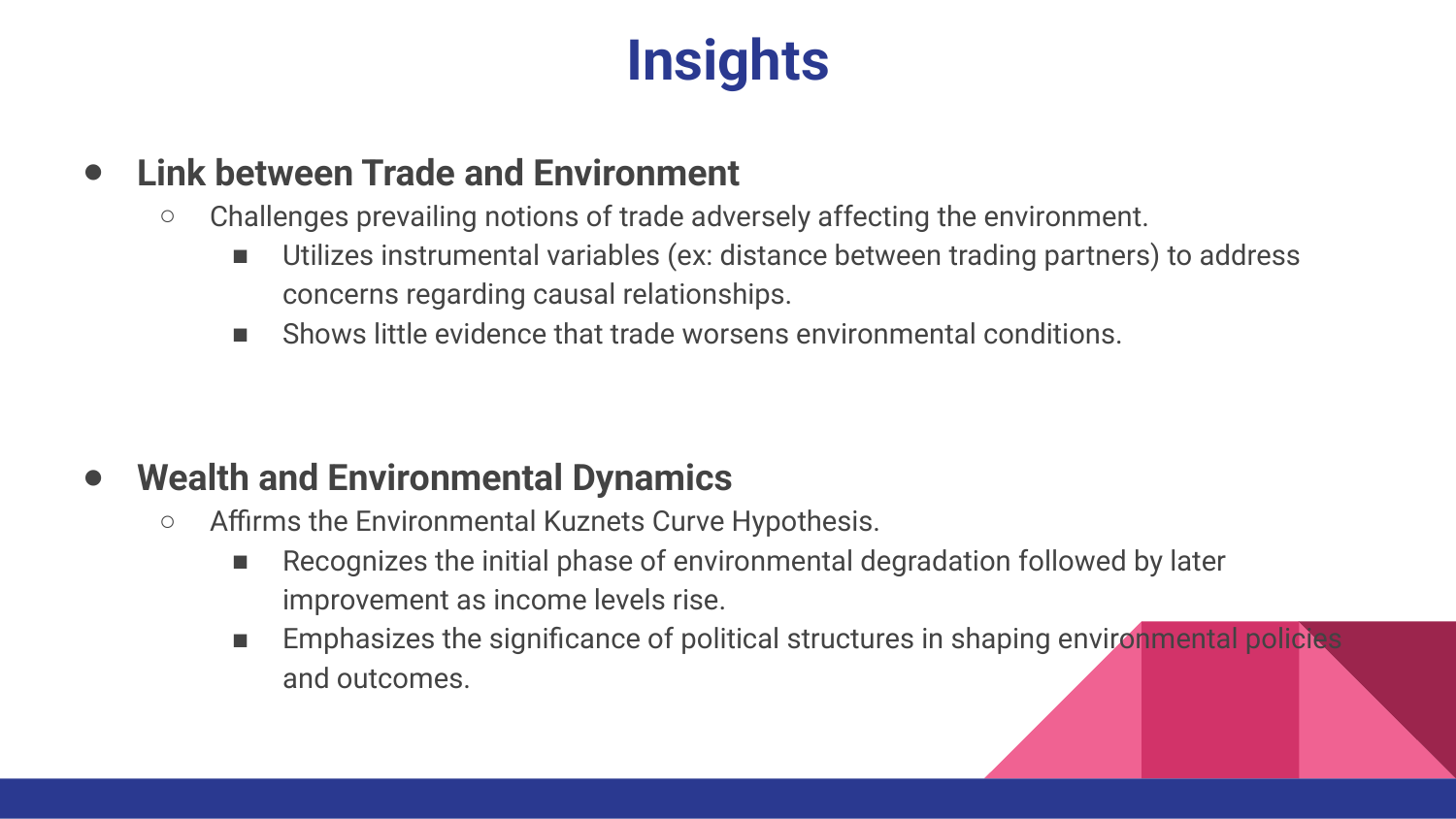

# Insights
Link between Trade and Environment
Challenges prevailing notions of trade adversely affecting the environment.
Utilizes instrumental variables (ex: distance between trading partners) to address concerns regarding causal relationships.
Shows little evidence that trade worsens environmental conditions.

Wealth and Environmental Dynamics
Affirms the Environmental Kuznets Curve Hypothesis.
Recognizes the initial phase of environmental degradation followed by later improvement as income levels rise.
Emphasizes the significance of political structures in shaping environmental policies and outcomes.